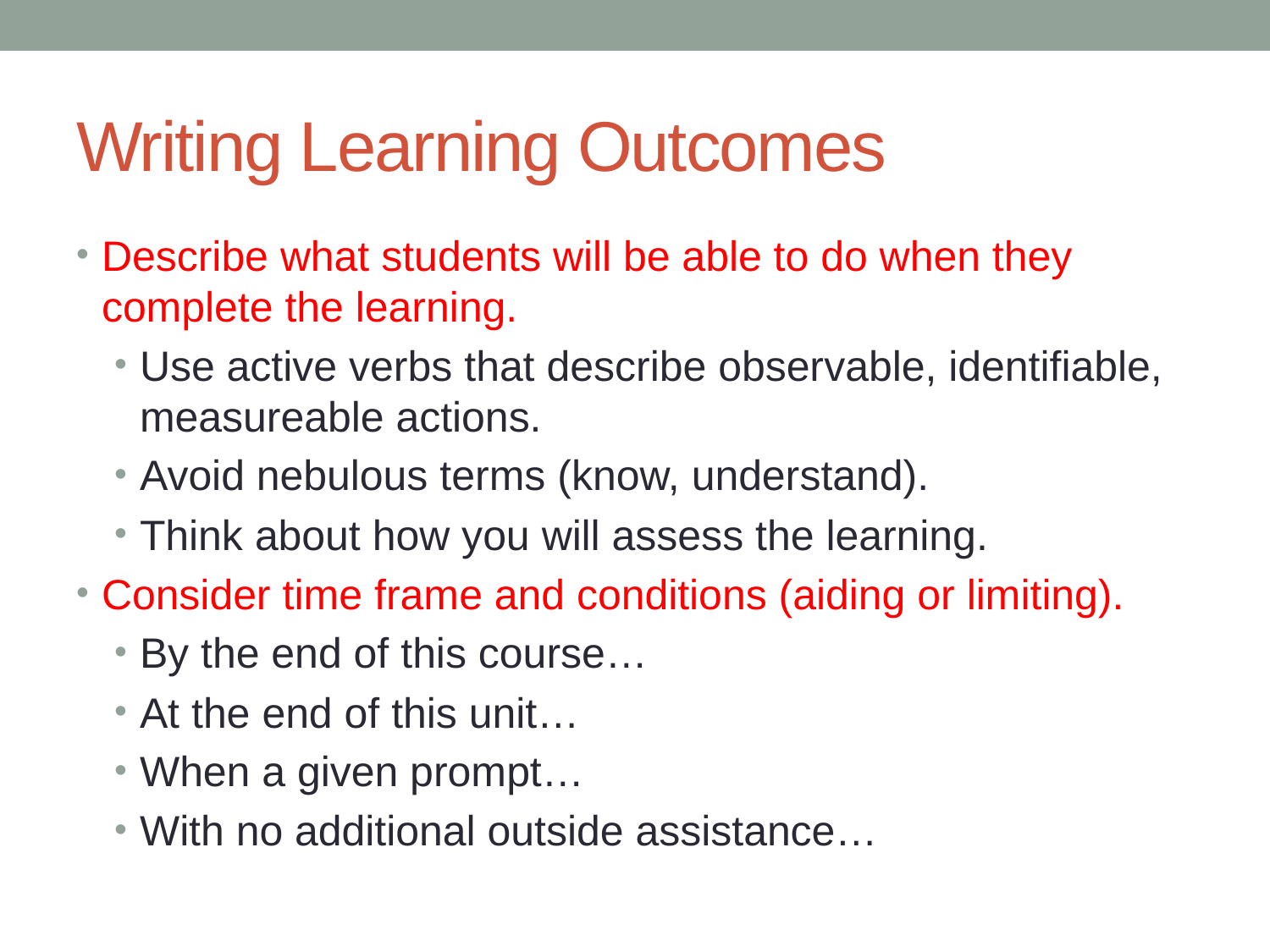

# Writing Learning Outcomes
Describe what students will be able to do when they complete the learning.
Use active verbs that describe observable, identifiable, measureable actions.
Avoid nebulous terms (know, understand).
Think about how you will assess the learning.
Consider time frame and conditions (aiding or limiting).
By the end of this course…
At the end of this unit…
When a given prompt…
With no additional outside assistance…